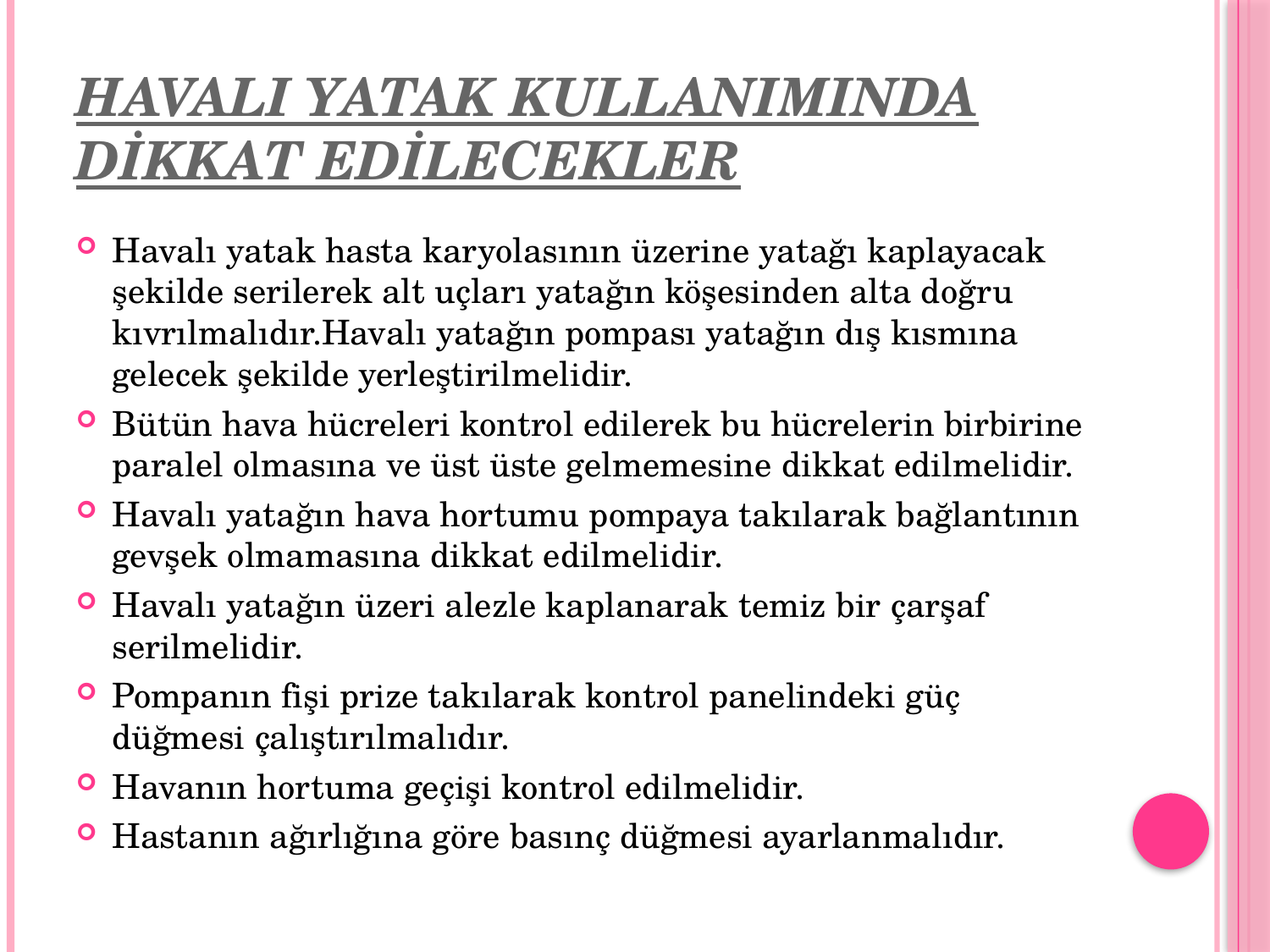

# Havalı yatak kullanımında dikkat edilecekler
Havalı yatak hasta karyolasının üzerine yatağı kaplayacak şekilde serilerek alt uçları yatağın köşesinden alta doğru kıvrılmalıdır.Havalı yatağın pompası yatağın dış kısmına gelecek şekilde yerleştirilmelidir.
Bütün hava hücreleri kontrol edilerek bu hücrelerin birbirine paralel olmasına ve üst üste gelmemesine dikkat edilmelidir.
Havalı yatağın hava hortumu pompaya takılarak bağlantının gevşek olmamasına dikkat edilmelidir.
Havalı yatağın üzeri alezle kaplanarak temiz bir çarşaf serilmelidir.
Pompanın fişi prize takılarak kontrol panelindeki güç düğmesi çalıştırılmalıdır.
Havanın hortuma geçişi kontrol edilmelidir.
Hastanın ağırlığına göre basınç düğmesi ayarlanmalıdır.